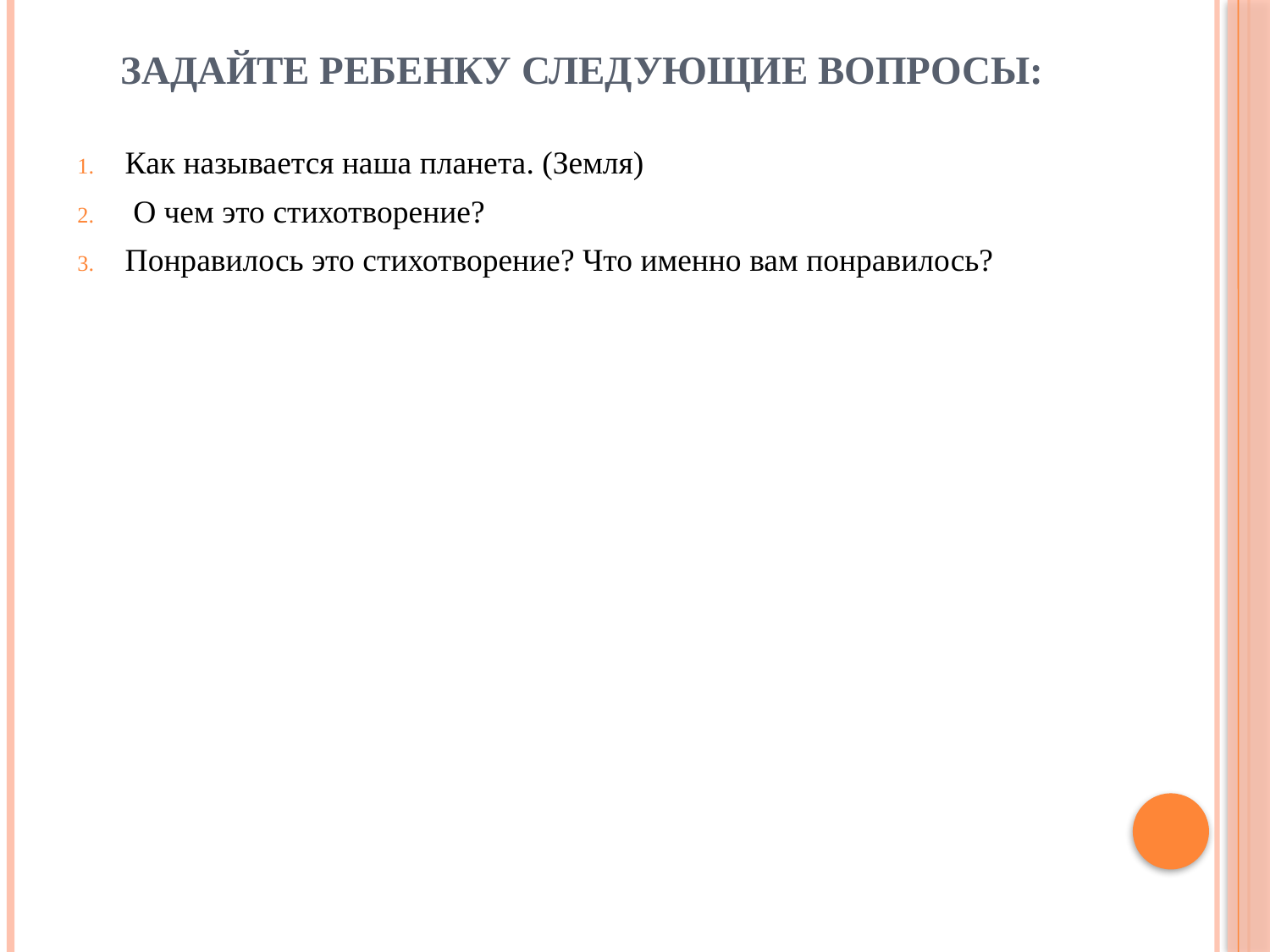

# Задайте ребенку следующие вопросы:
Как называется наша планета. (Земля)
 О чем это стихотворение?
Понравилось это стихотворение? Что именно вам понравилось?